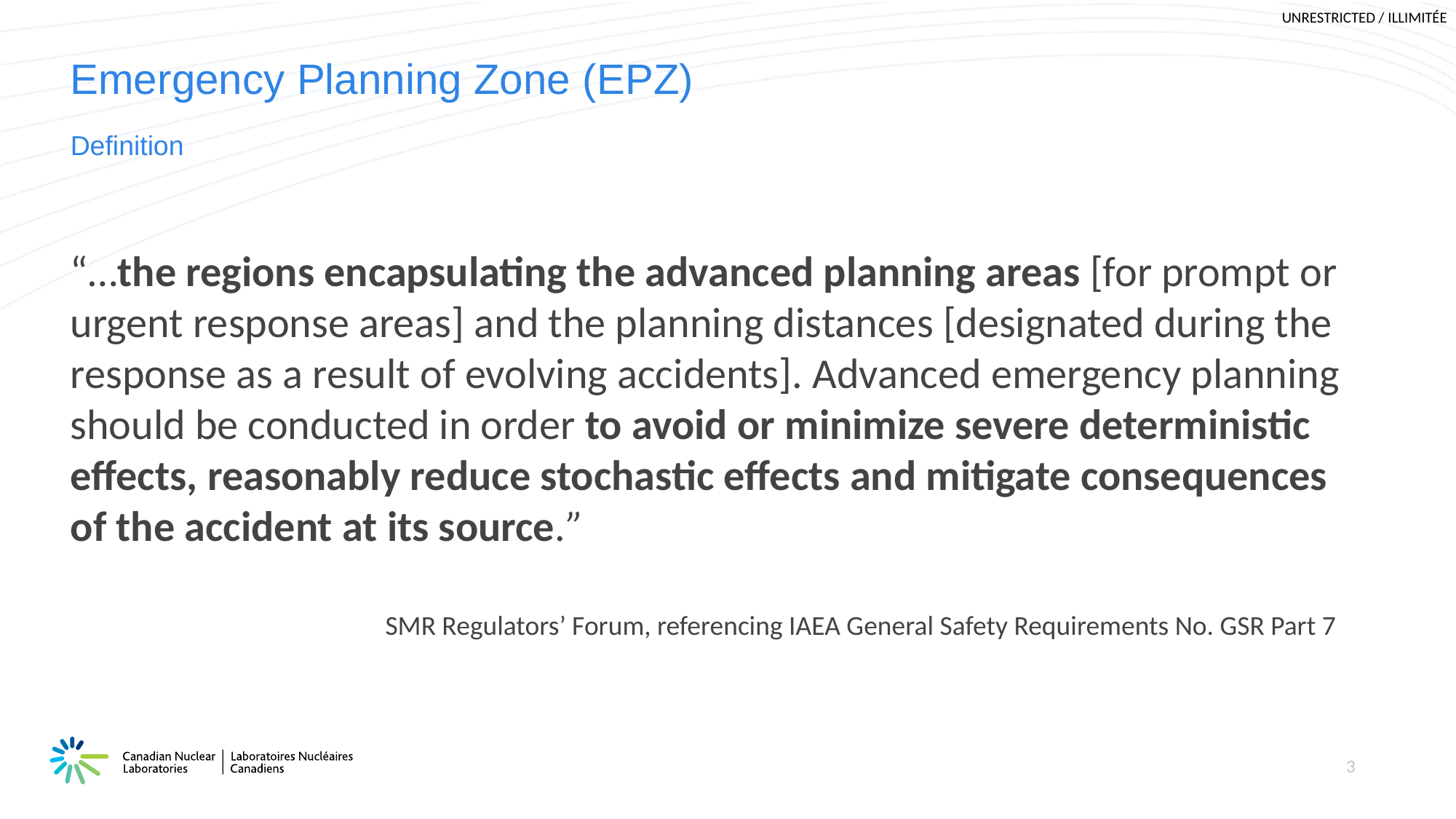

# Emergency Planning Zone (EPZ)
Definition
“…the regions encapsulating the advanced planning areas [for prompt or urgent response areas] and the planning distances [designated during the response as a result of evolving accidents]. Advanced emergency planning should be conducted in order to avoid or minimize severe deterministic effects, reasonably reduce stochastic effects and mitigate consequences of the accident at its source.”
SMR Regulators’ Forum, referencing IAEA General Safety Requirements No. GSR Part 7